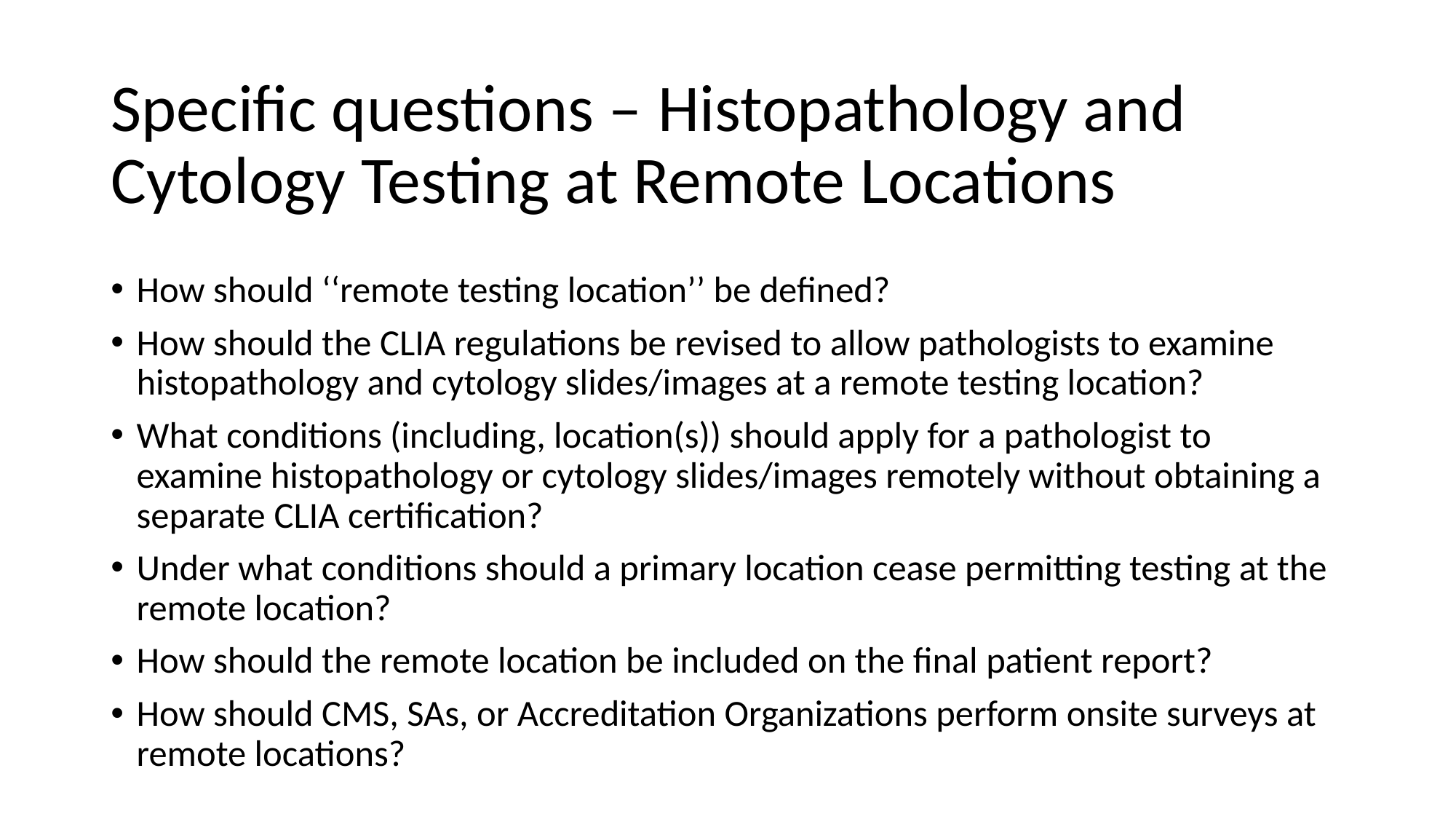

# Specific questions – Histopathology and Cytology Testing at Remote Locations
How should ‘‘remote testing location’’ be defined?
How should the CLIA regulations be revised to allow pathologists to examine histopathology and cytology slides/images at a remote testing location?
What conditions (including, location(s)) should apply for a pathologist to examine histopathology or cytology slides/images remotely without obtaining a separate CLIA certification?
Under what conditions should a primary location cease permitting testing at the remote location?
How should the remote location be included on the final patient report?
How should CMS, SAs, or Accreditation Organizations perform onsite surveys at remote locations?